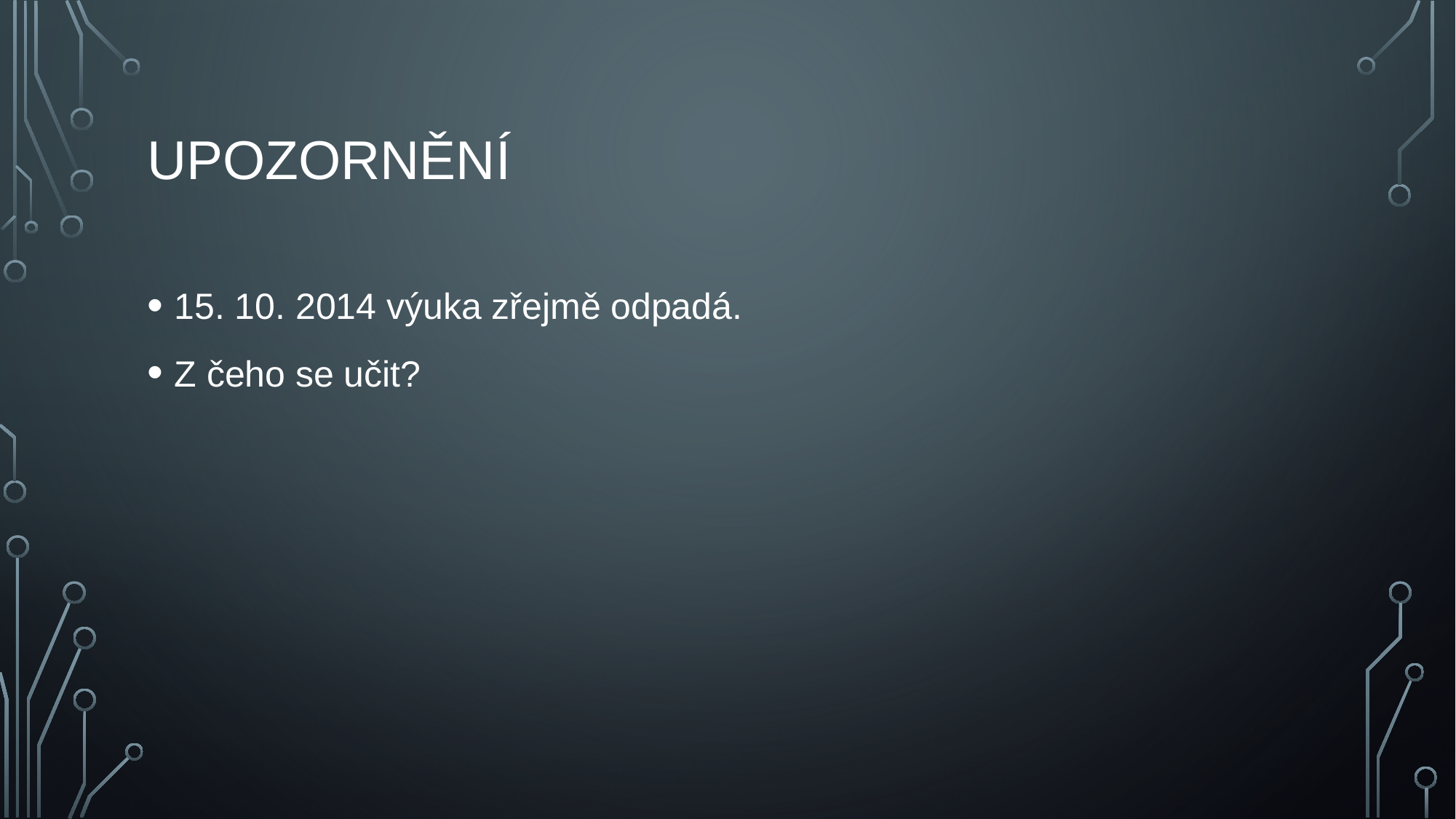

# Upozornění
15. 10. 2014 výuka zřejmě odpadá.
Z čeho se učit?